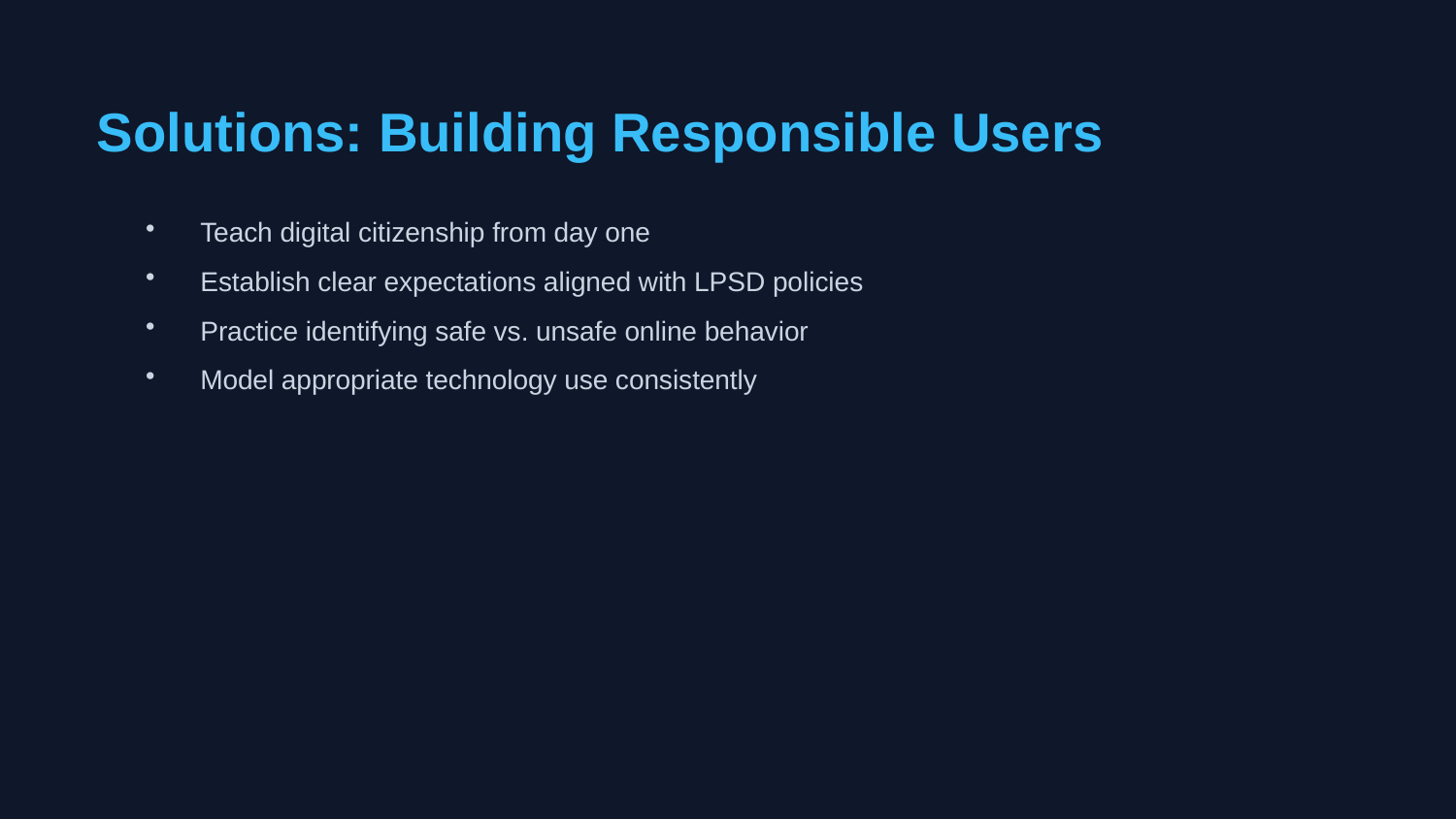

Solutions: Building Responsible Users
Teach digital citizenship from day one
Establish clear expectations aligned with LPSD policies
Practice identifying safe vs. unsafe online behavior
Model appropriate technology use consistently